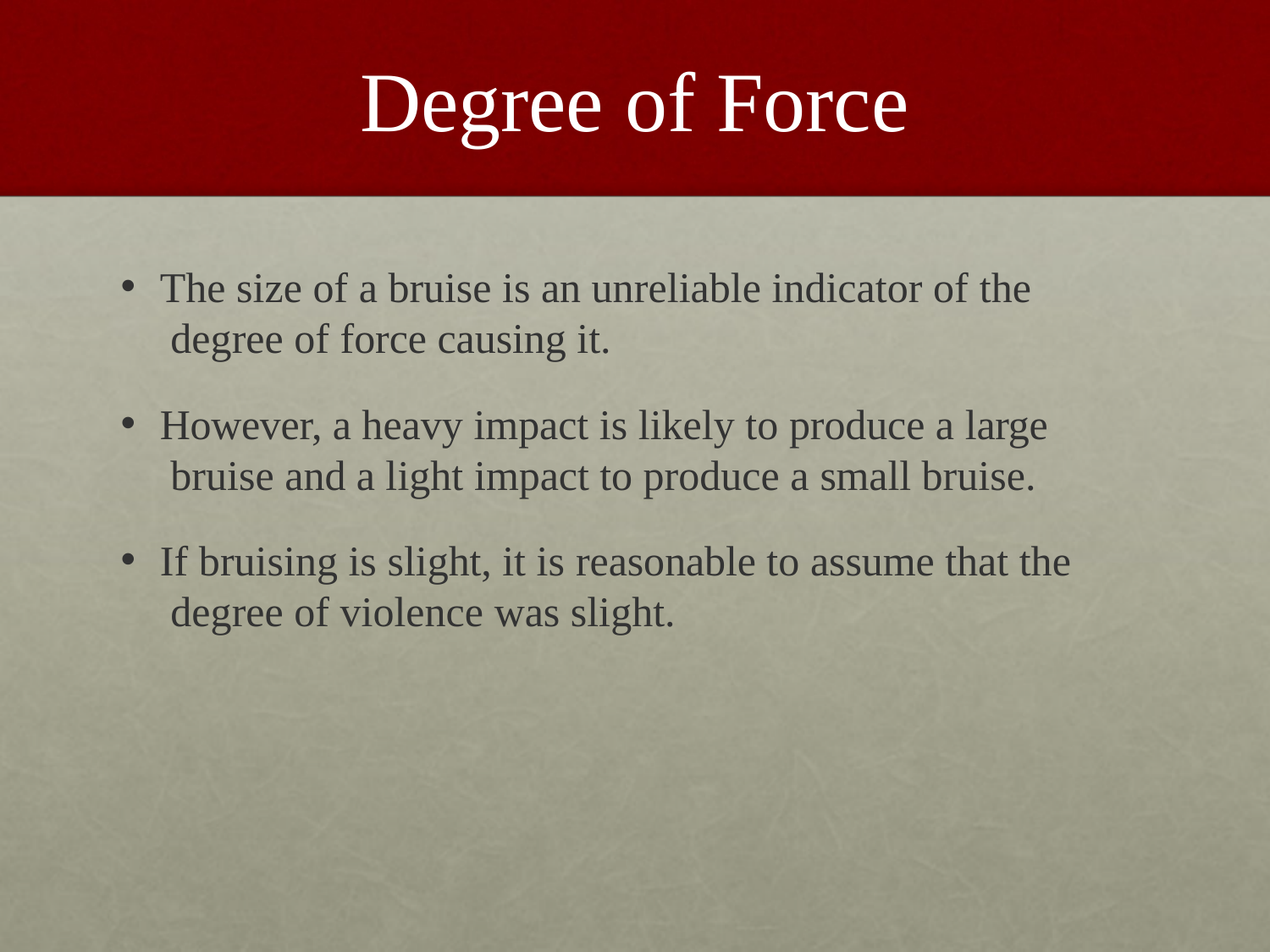

# Degree of Force
The size of a bruise is an unreliable indicator of the  degree of force causing it.
However, a heavy impact is likely to produce a large  bruise and a light impact to produce a small bruise.
If bruising is slight, it is reasonable to assume that the  degree of violence was slight.